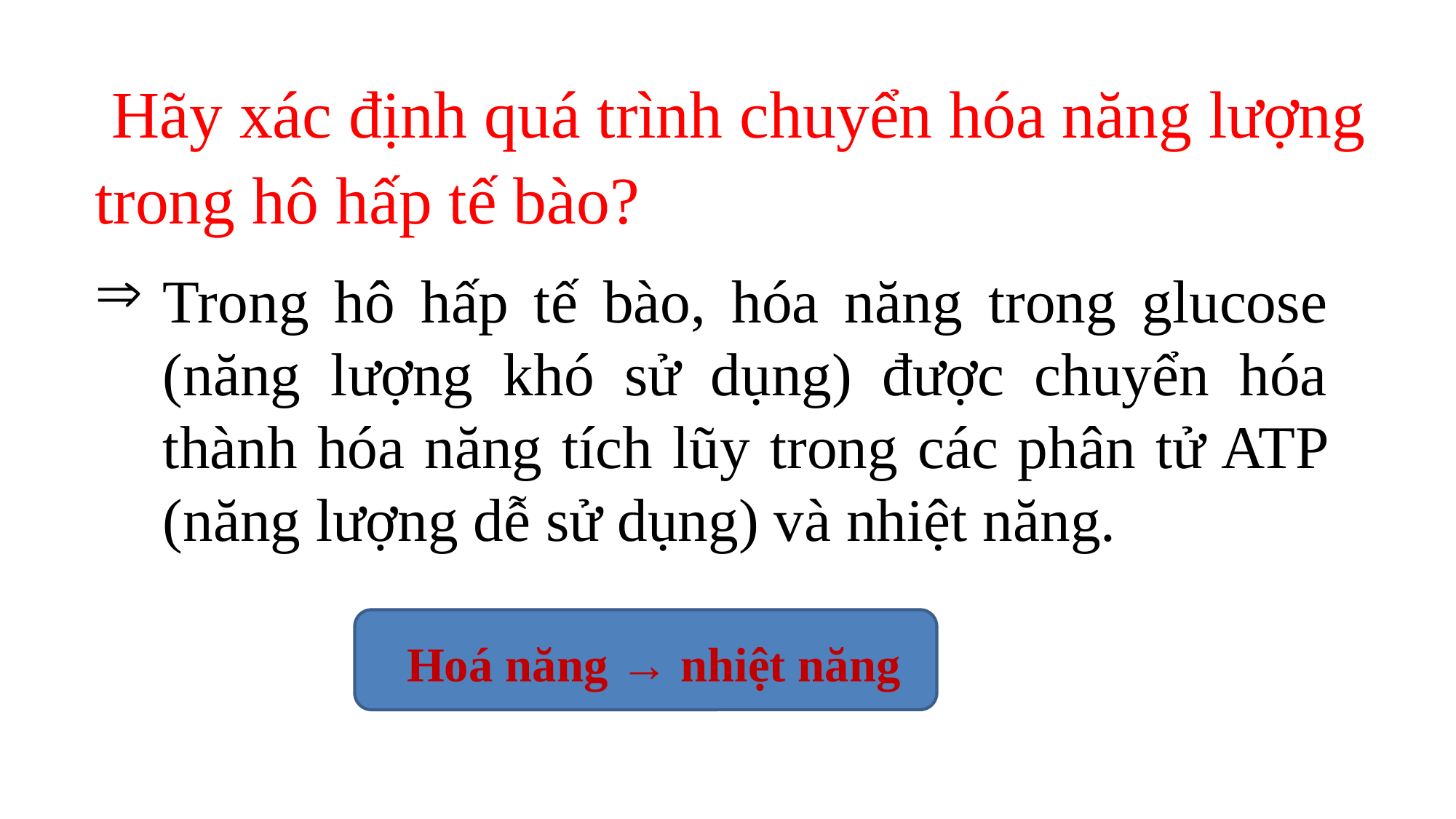

Hãy xác định quá trình chuyển hóa năng lượng trong hô hấp tế bào?
Trong hô hấp tế bào, hóa năng trong glucose (năng lượng khó sử dụng) được chuyển hóa thành hóa năng tích lũy trong các phân tử ATP (năng lượng dễ sử dụng) và nhiệt năng.

 Hoá năng → nhiệt năng